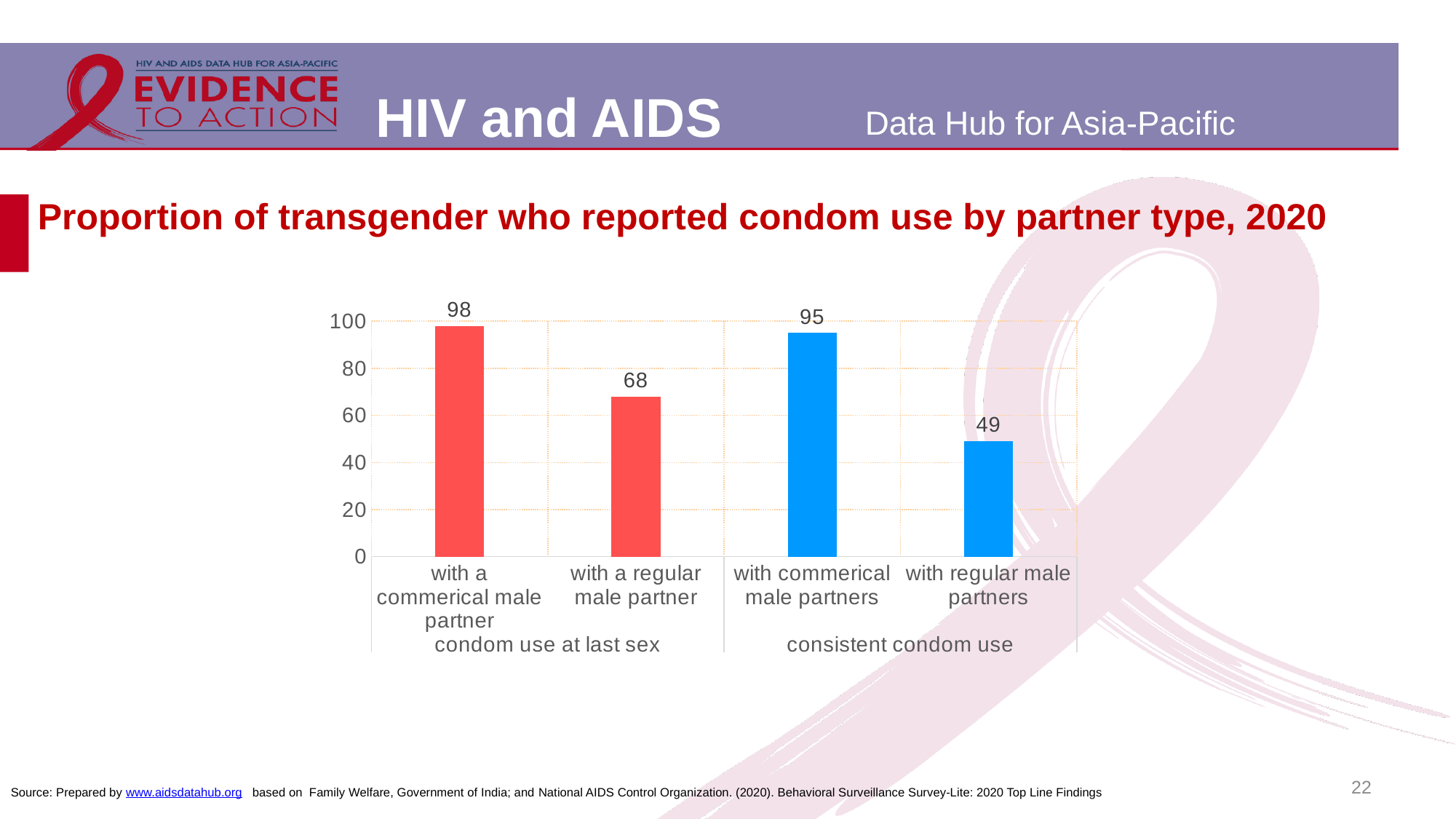

# Proportion of transgender who reported condom use by partner type, 2020

### Chart

| Category |  |  |
|---|---|---|
| with a commerical male partner | 98.0 | None |
| with a regular male partner | 68.0 | None |
| with commerical male partners | None | 95.0 |
| with regular male partners | None | 49.0 |
22
Source: Prepared by www.aidsdatahub.org   based on  Family Welfare, Government of India; and National AIDS Control Organization. (2020). Behavioral Surveillance Survey-Lite: 2020 Top Line Findings